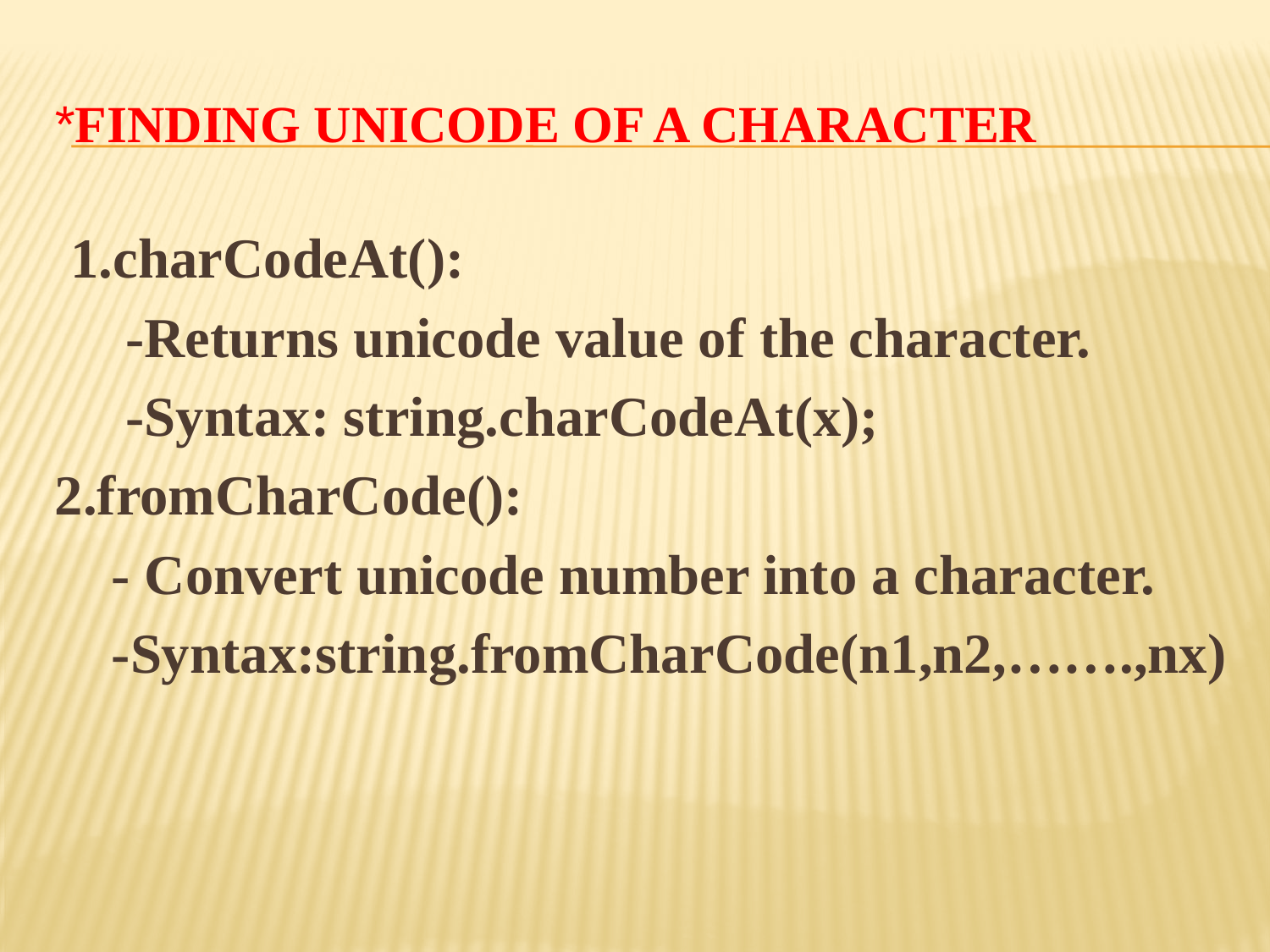

# *Finding unicode of a character
 1.charCodeAt():
     -Returns unicode value of the character.
     -Syntax: string.charCodeAt(x);
2.fromCharCode():
    - Convert unicode number into a character.
    -Syntax:string.fromCharCode(n1,n2,…….,nx)